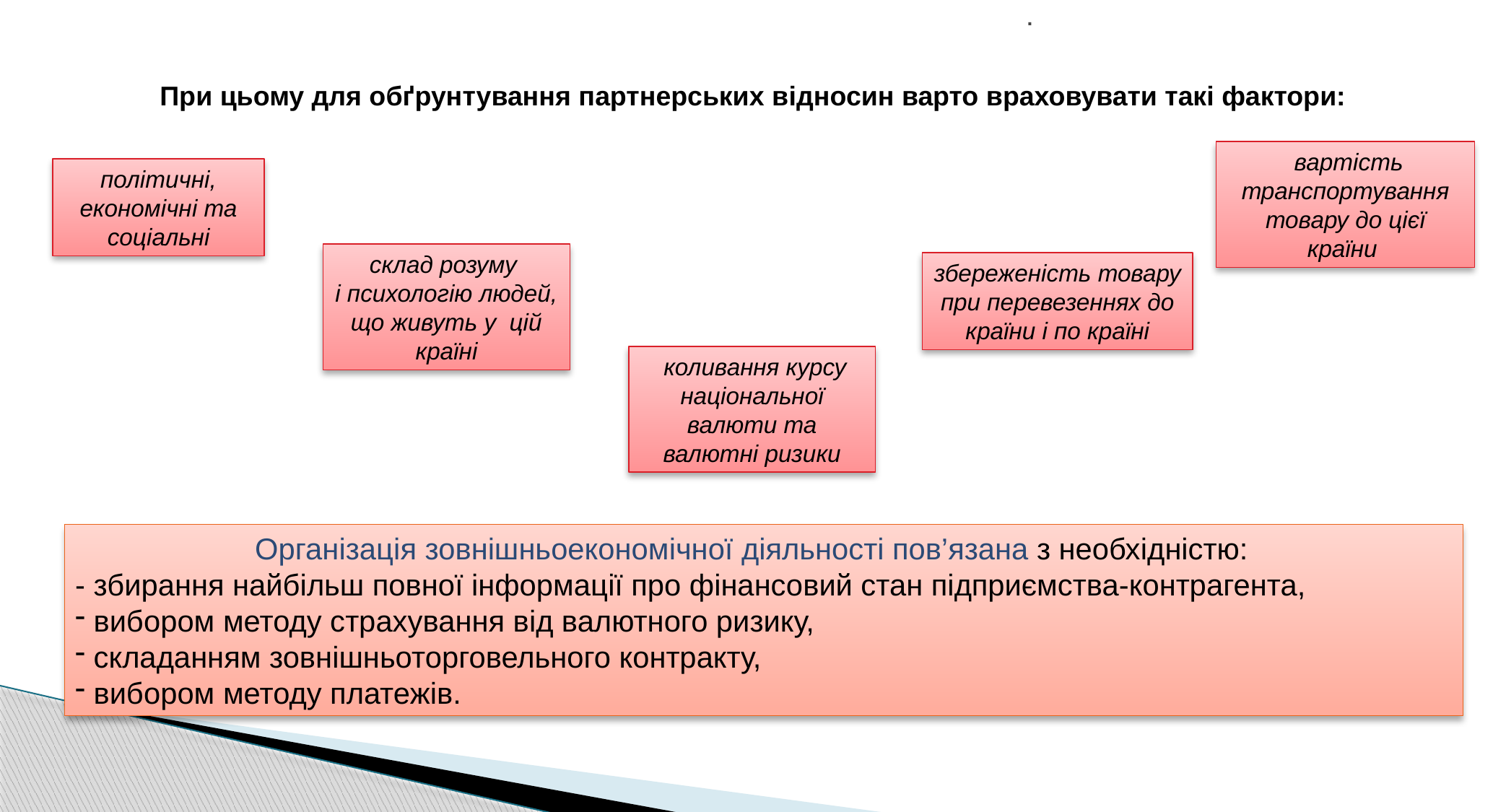

# .
При цьому для обґрунтування партнерських вiдносин варто враховувати тaкi фактори:
 вартість транспортування товару до цієї країни
полiтичнi, економiчнi та соцiальнi
склад розуму
i психологiю людей, що живуть у  цій країні
збереженiсть товару при перевезеннях до країни i по країні
 коливання курсу національної валюти та валютні ризики
Органiзацiя зовнiшньоекономiчної дiяльностi пов’язана з необхiднiстю:
- збирання найбiльш повної iнформацiї про фiнансовий стан підприємства-контрагента,
 вибором методу страхування вiд валютного ризику,
 складанням зовнiшньоторговельного контракту,
 вибором методу платежiв.